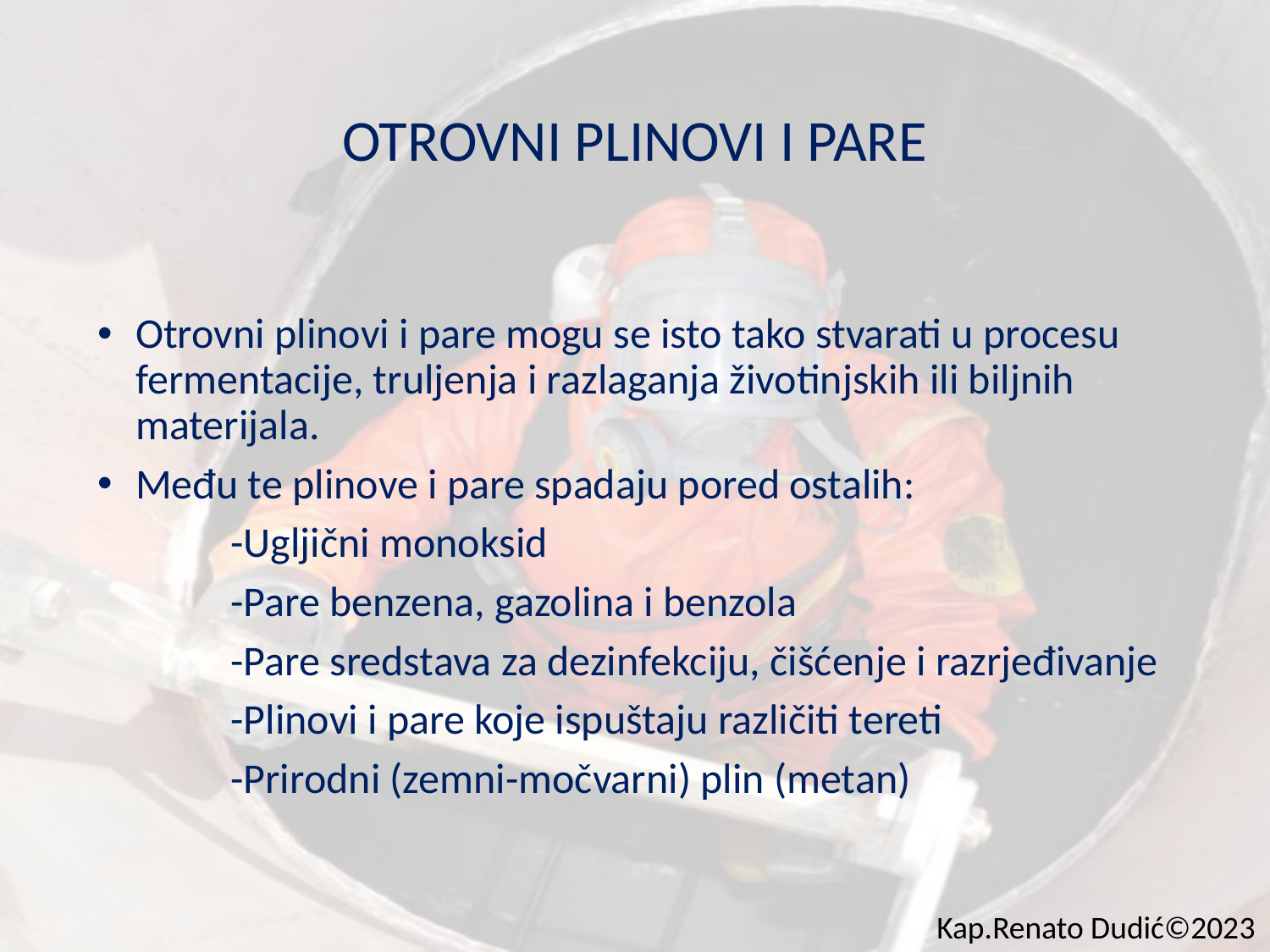

# OTROVNI PLINOVI I PARE
Otrovni plinovi i pare mogu se isto tako stvarati u procesu fermentacije, truljenja i razlaganja životinjskih ili biljnih materijala.
Među te plinove i pare spadaju pored ostalih:
              -Ugljični monoksid
              -Pare benzena, gazolina i benzola
              -Pare sredstava za dezinfekciju, čišćenje i razrjeđivanje
              -Plinovi i pare koje ispuštaju različiti tereti
              -Prirodni (zemni-močvarni) plin (metan)
Kap.Renato Dudić©2023